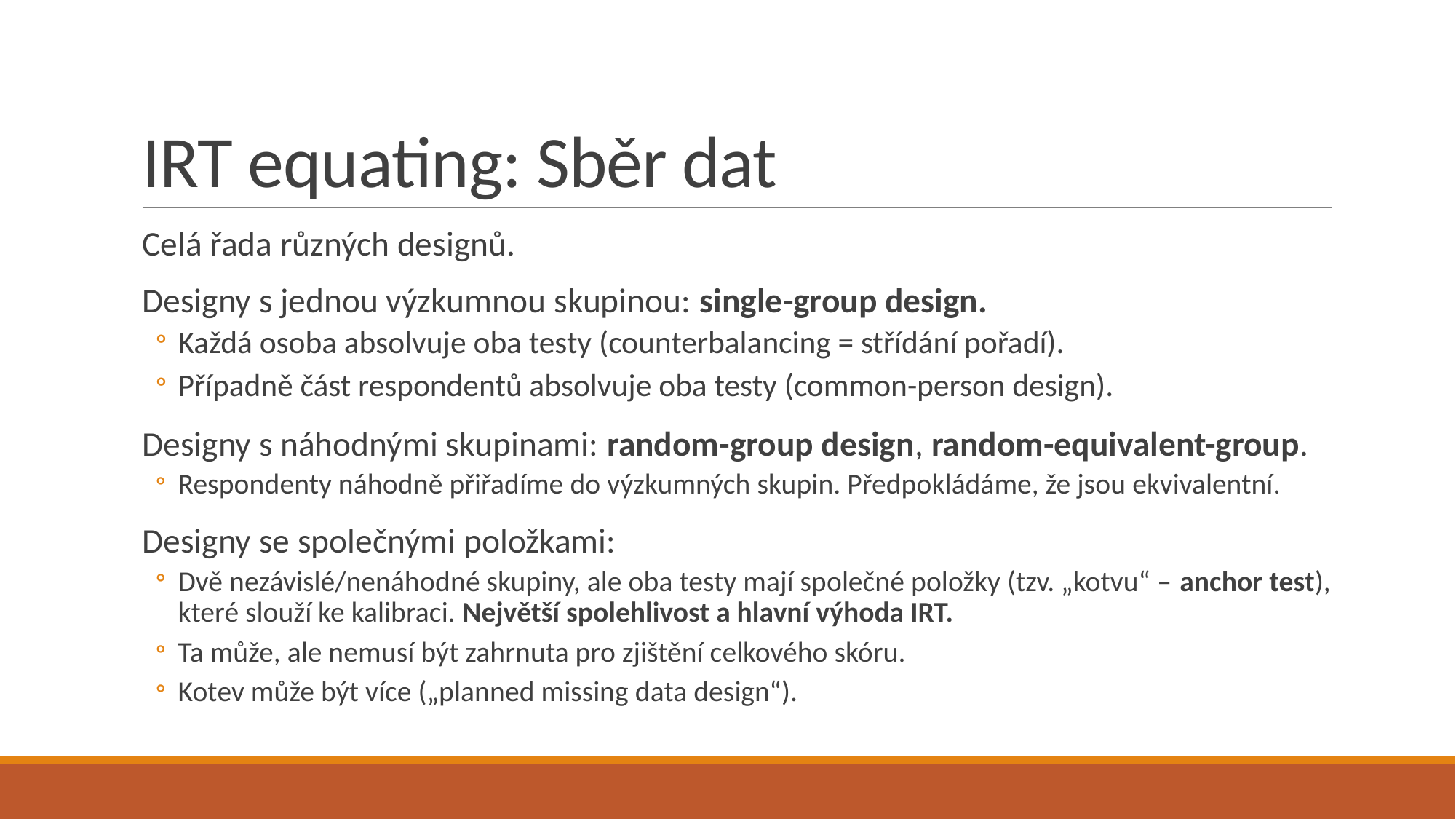

# IRT equating: Sběr dat
Celá řada různých designů.
Designy s jednou výzkumnou skupinou: single-group design.
Každá osoba absolvuje oba testy (counterbalancing = střídání pořadí).
Případně část respondentů absolvuje oba testy (common-person design).
Designy s náhodnými skupinami: random-group design, random-equivalent-group.
Respondenty náhodně přiřadíme do výzkumných skupin. Předpokládáme, že jsou ekvivalentní.
Designy se společnými položkami:
Dvě nezávislé/nenáhodné skupiny, ale oba testy mají společné položky (tzv. „kotvu“ – anchor test), které slouží ke kalibraci. Největší spolehlivost a hlavní výhoda IRT.
Ta může, ale nemusí být zahrnuta pro zjištění celkového skóru.
Kotev může být více („planned missing data design“).